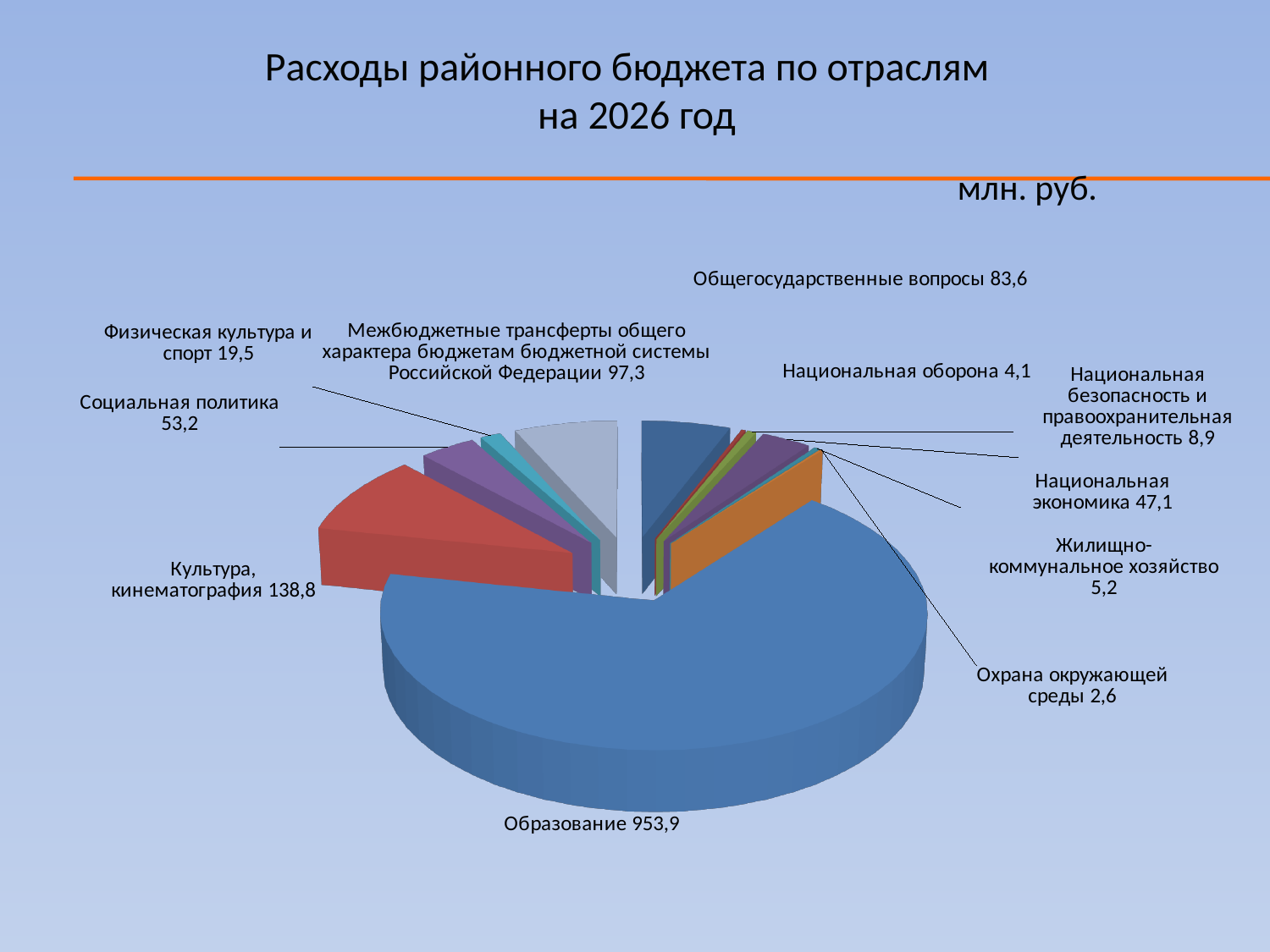

Расходы районного бюджета по отраслям
  на 2026 год
млн. руб.

[unsupported chart]